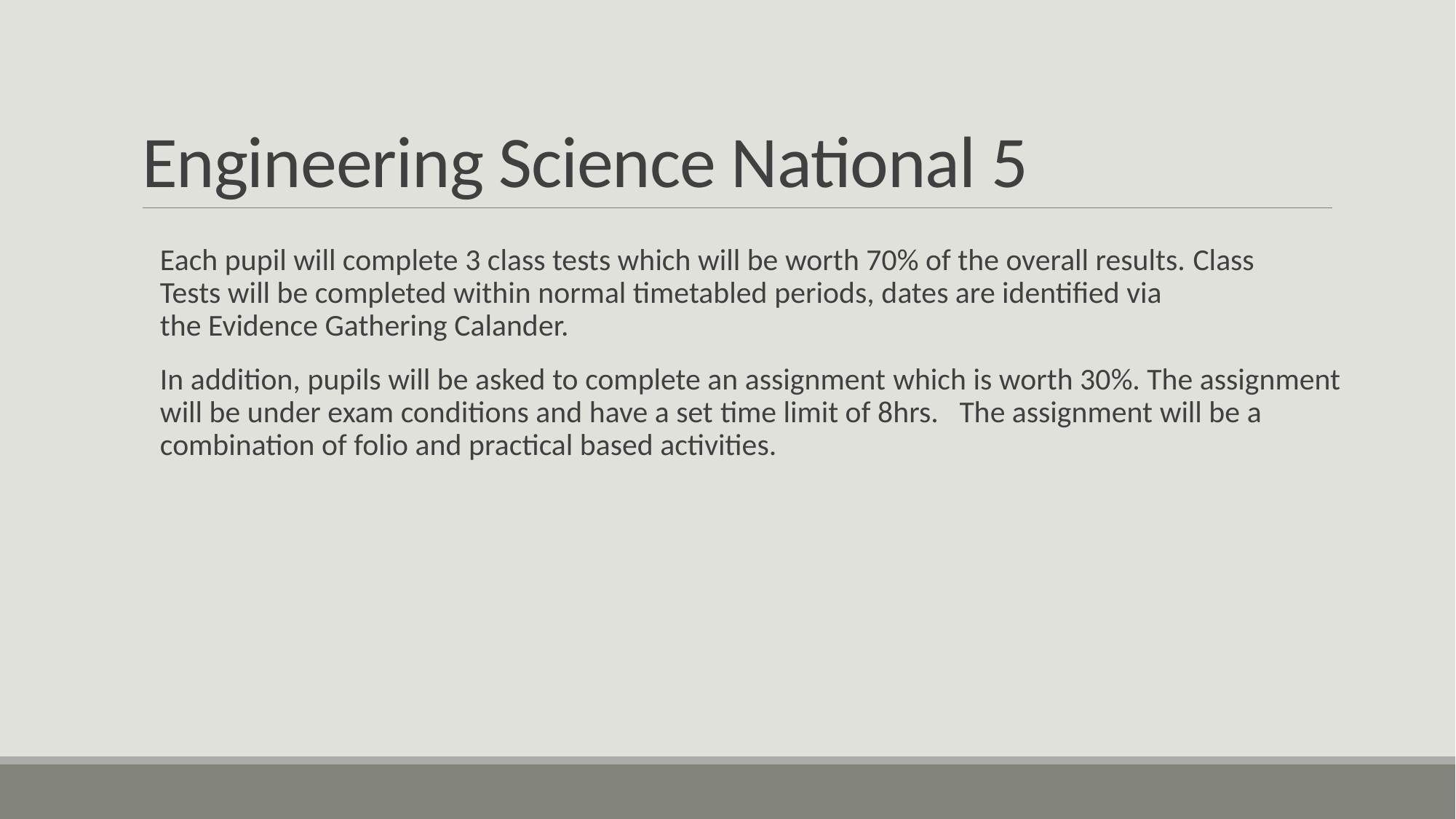

# Engineering Science National 5

Each pupil will complete 3 class tests which will be worth 70% of the overall results. Class Tests will be completed within normal timetabled periods, dates are identified via the Evidence Gathering Calander.
In addition, pupils will be asked to complete an assignment which is worth 30%. The assignment will be under exam conditions and have a set time limit of 8hrs.   The assignment will be a combination of folio and practical based activities.